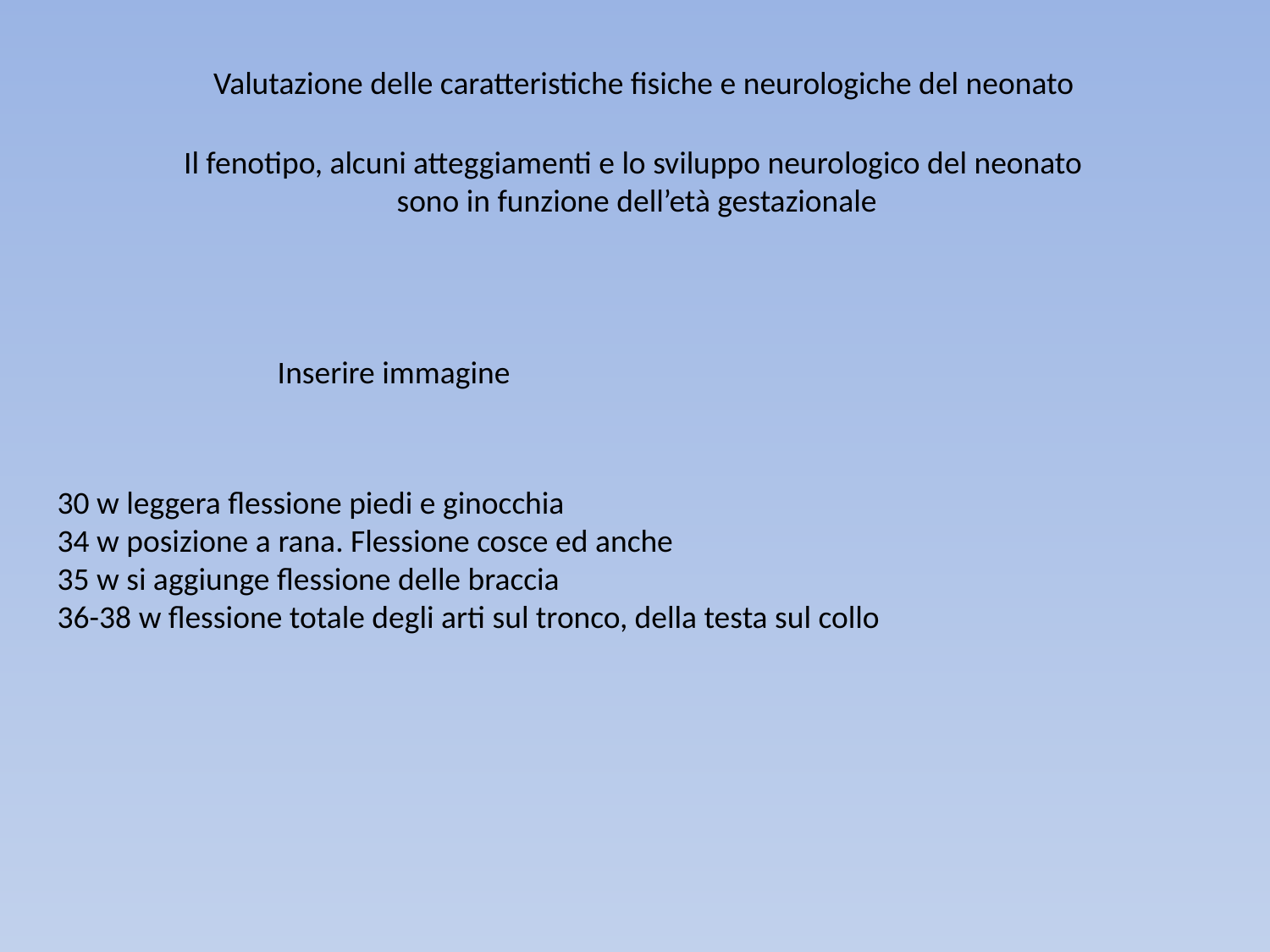

Valutazione delle caratteristiche fisiche e neurologiche del neonato
Il fenotipo, alcuni atteggiamenti e lo sviluppo neurologico del neonato
 sono in funzione dell’età gestazionale
Inserire immagine

30 w leggera flessione piedi e ginocchia
34 w posizione a rana. Flessione cosce ed anche
35 w si aggiunge flessione delle braccia
36-38 w flessione totale degli arti sul tronco, della testa sul collo